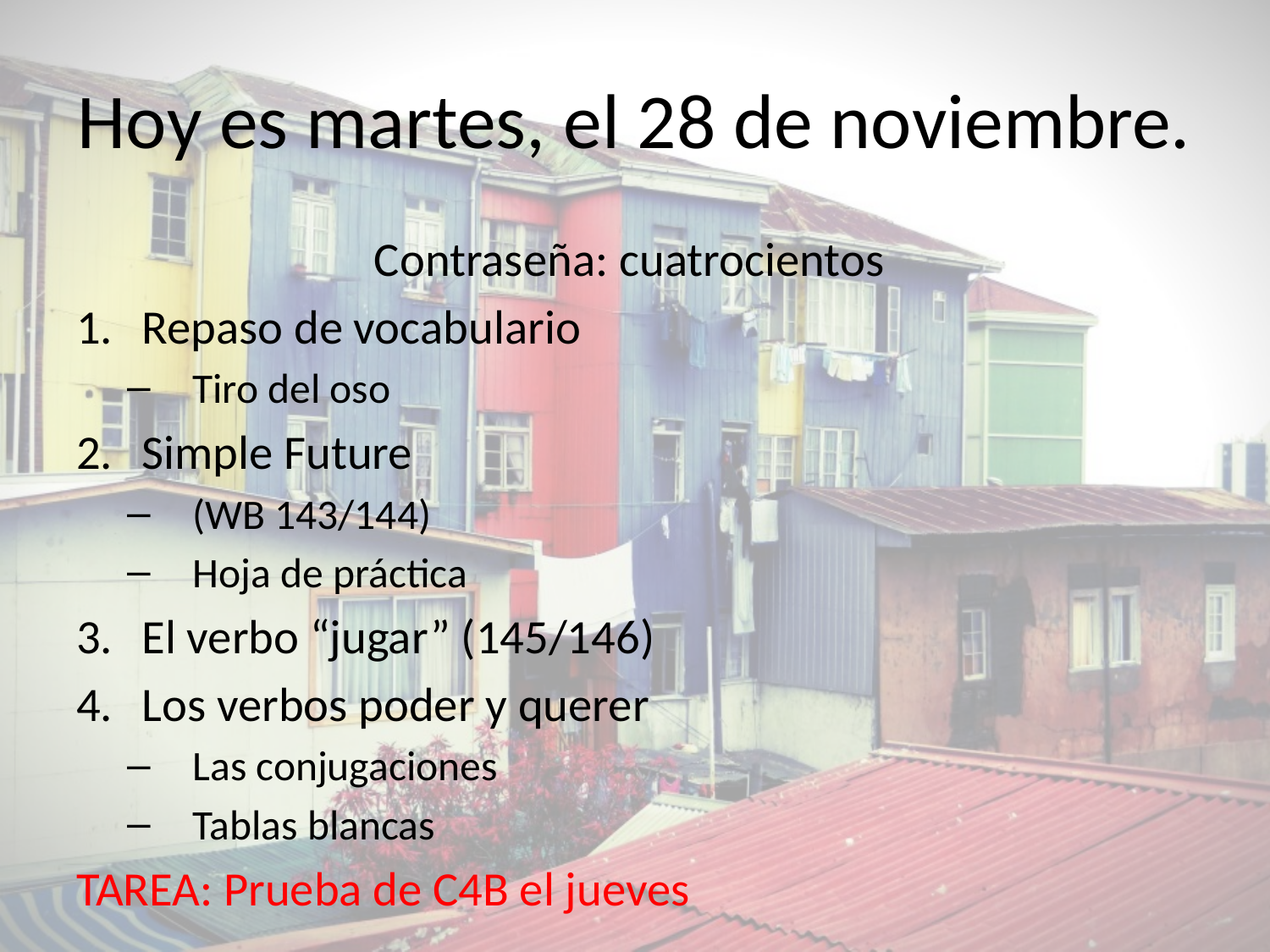

# Hoy es martes, el 28 de noviembre.
Contraseña: cuatrocientos
Repaso de vocabulario
Tiro del oso
Simple Future
(WB 143/144)
Hoja de práctica
El verbo “jugar” (145/146)
Los verbos poder y querer
Las conjugaciones
Tablas blancas
TAREA: Prueba de C4B el jueves